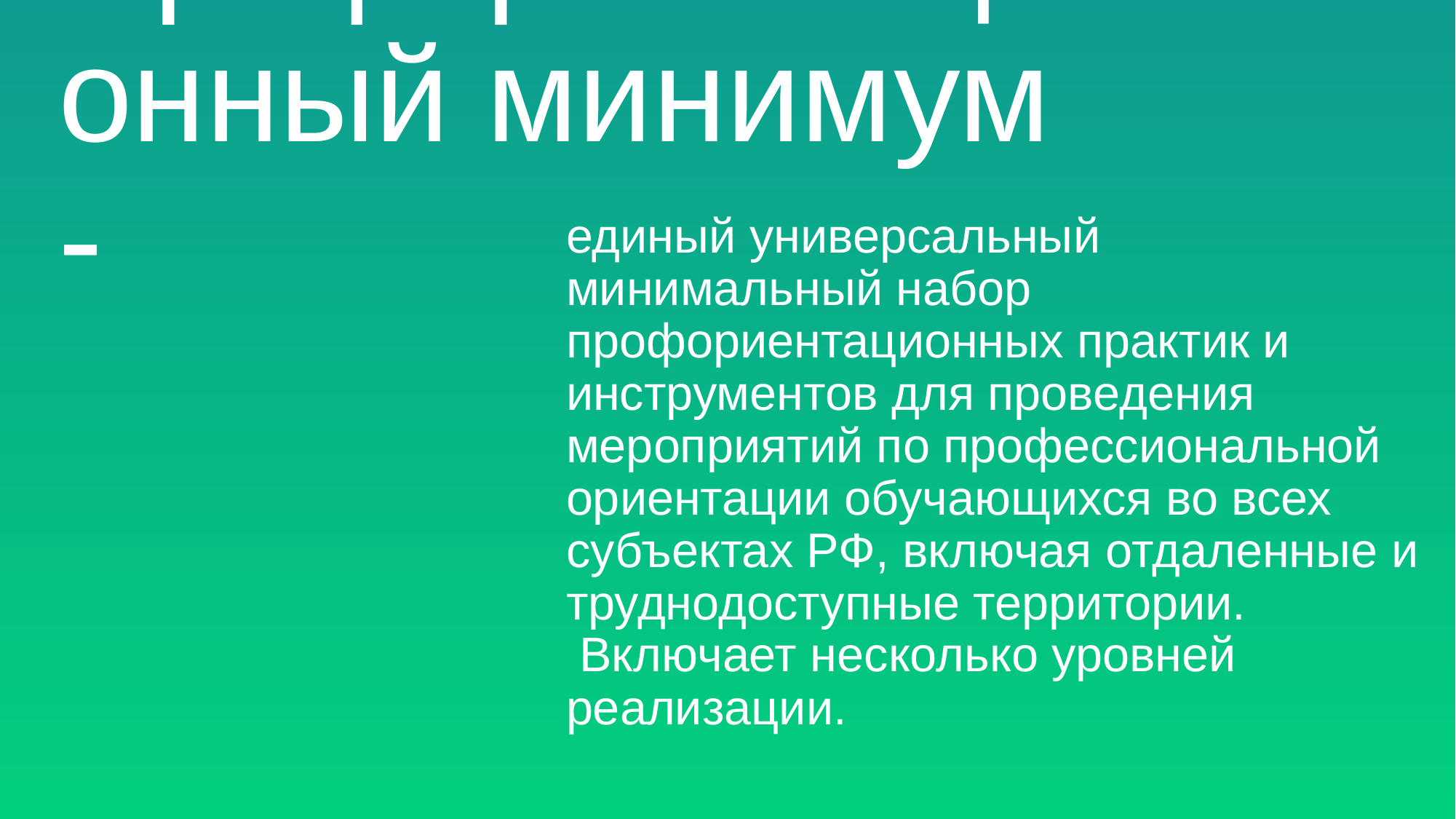

# Профориентационный минимум -

единый универсальный минимальный набор профориентационных практик и инструментов для проведения мероприятий по профессиональной ориентации обучающихся во всех субъектах РФ, включая отдаленные и труднодоступные территории.
 Включает несколько уровней реализации.